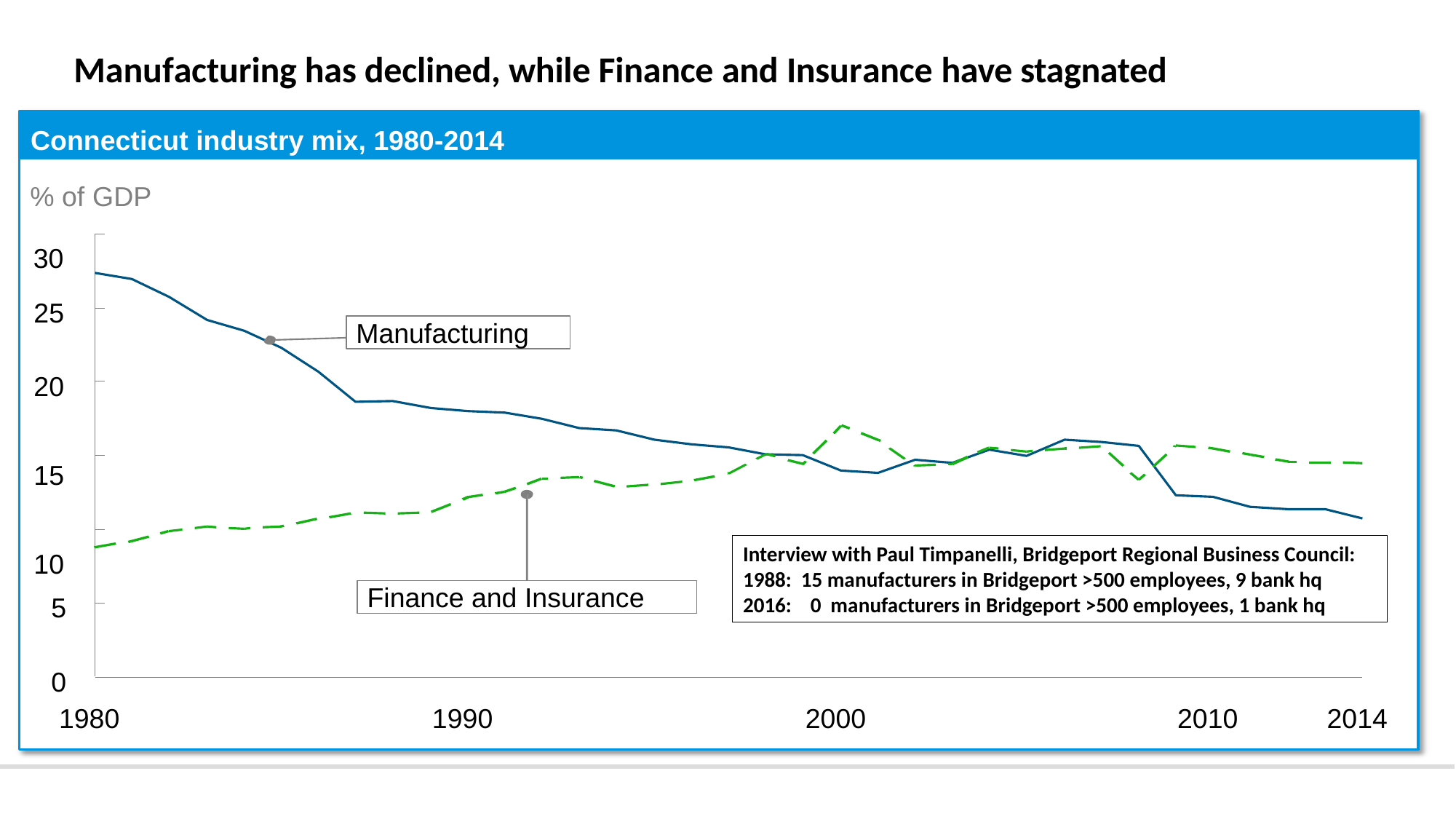

# Manufacturing has declined, while Finance and Insurance have stagnated

Connecticut industry mix, 1980-2014
% of GDP

30

25

Manufacturing

20

15

10

Interview with Paul Timpanelli, Bridgeport Regional Business Council:
1988:  15 manufacturers in Bridgeport >500 employees, 9 bank hq
2016:    0  manufacturers in Bridgeport >500 employees, 1 bank hq

Finance and Insurance
5

0

1980
1990
2000
2010
2014

|
SOURCE: Moody’s Analytics; US Bureau of Labor Statistics
12